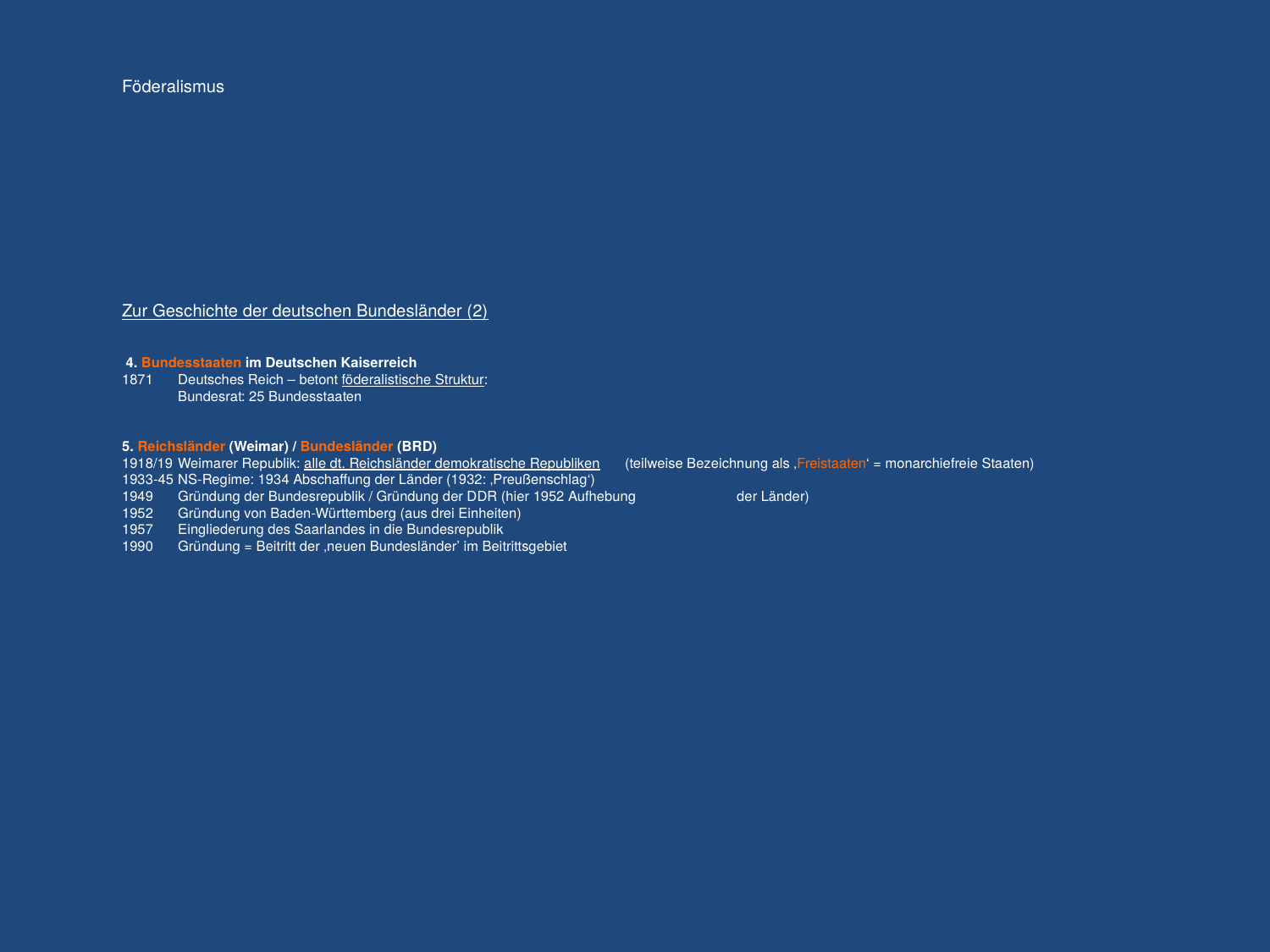

# Föderalismus Zur Geschichte der deutschen Bundesländer (2)   4. Bundesstaaten im Deutschen Kaiserreich 1871		Deutsches Reich – betont föderalistische Struktur: Bundesrat: 25 Bundesstaaten   5. Reichsländer (Weimar) / Bundesländer (BRD) 1918/19 	Weimarer Republik: alle dt. Reichsländer demokratische Republiken 				(teilweise Bezeichnung als ‚Freistaaten‘ = monarchiefreie Staaten) 1933-45 	NS-Regime: 1934 Abschaffung der Länder (1932: ‚Preußenschlag‘) 1949 	Gründung der Bundesrepublik / Gründung der DDR (hier 1952 Aufhebung 		der Länder) 1952 	Gründung von Baden-Württemberg (aus drei Einheiten) 1957 	Eingliederung des Saarlandes in die Bundesrepublik 1990 	Gründung = Beitritt der ‚neuen Bundesländer’ im Beitrittsgebiet